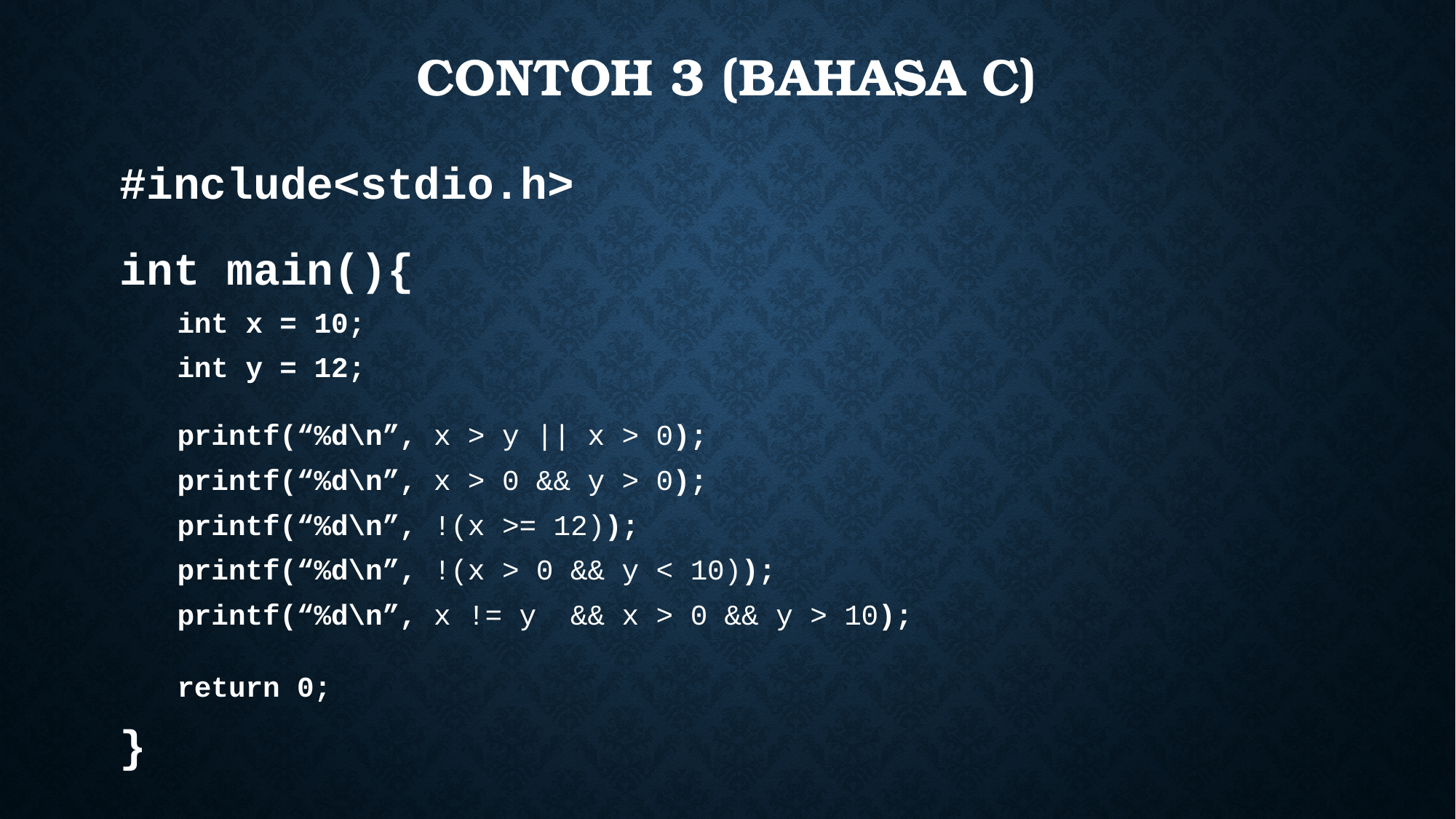

# Contoh 3 (Bahasa c)
#include<stdio.h>

int main(){
int x = 10;
int y = 12;

printf(“%d\n”, x > y || x > 0);
printf(“%d\n”, x > 0 && y > 0);
printf(“%d\n”, !(x >= 12));
printf(“%d\n”, !(x > 0 && y < 10));
printf(“%d\n”, x != y  && x > 0 && y > 10);

return 0;
}